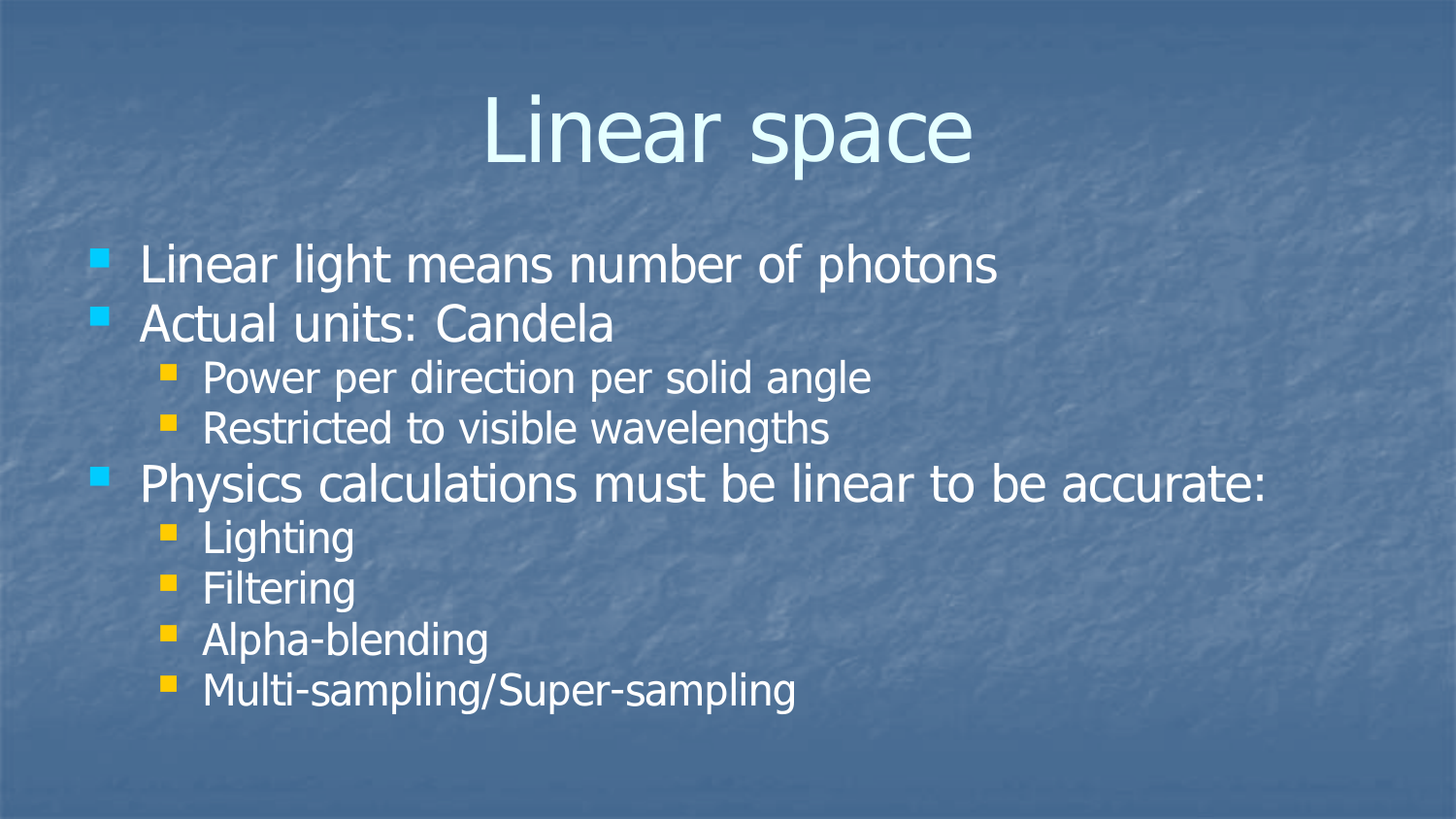

# Linear space
Linear light means number of photons
Actual units: Candela
Power per direction per solid angle
Restricted to visible wavelengths
Physics calculations must be linear to be accurate:
Lighting
Filtering
Alpha-blending
Multi-sampling/Super-sampling